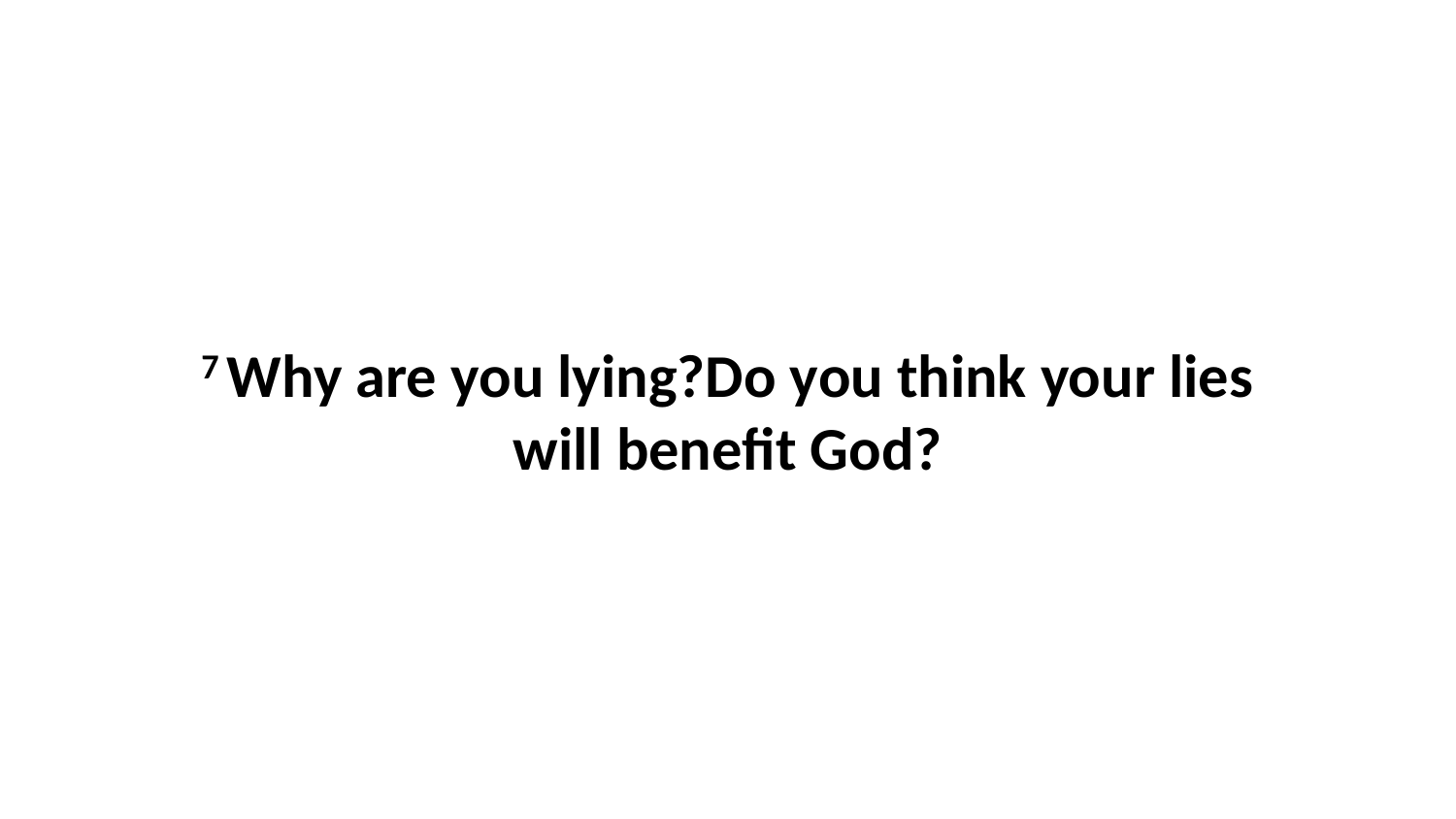

7 Why are you lying?Do you think your lies will benefit God?